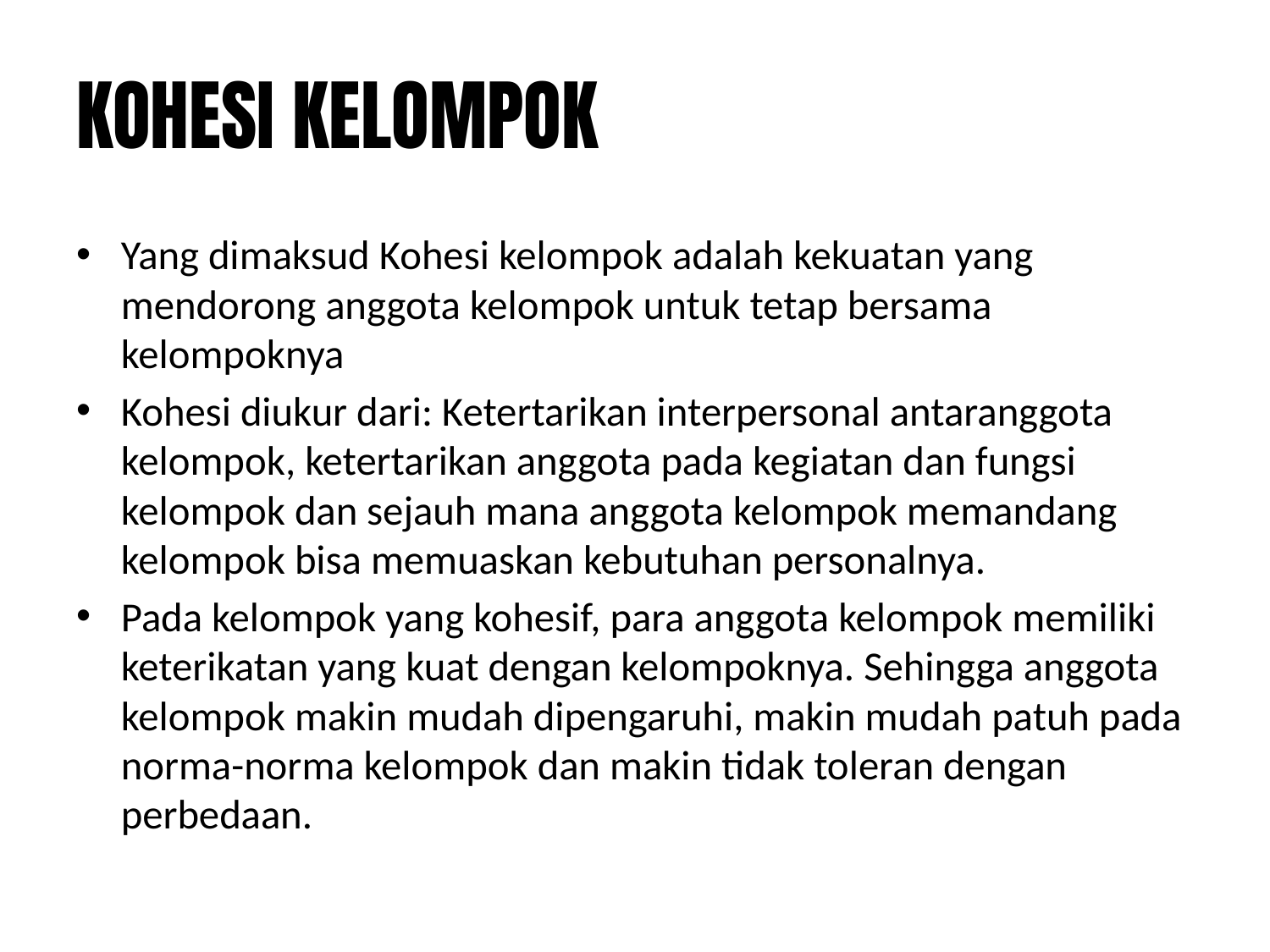

# KOHESI KELOMPOK
Yang dimaksud Kohesi kelompok adalah kekuatan yang mendorong anggota kelompok untuk tetap bersama kelompoknya
Kohesi diukur dari: Ketertarikan interpersonal antaranggota kelompok, ketertarikan anggota pada kegiatan dan fungsi kelompok dan sejauh mana anggota kelompok memandang kelompok bisa memuaskan kebutuhan personalnya.
Pada kelompok yang kohesif, para anggota kelompok memiliki keterikatan yang kuat dengan kelompoknya. Sehingga anggota kelompok makin mudah dipengaruhi, makin mudah patuh pada norma-norma kelompok dan makin tidak toleran dengan perbedaan.